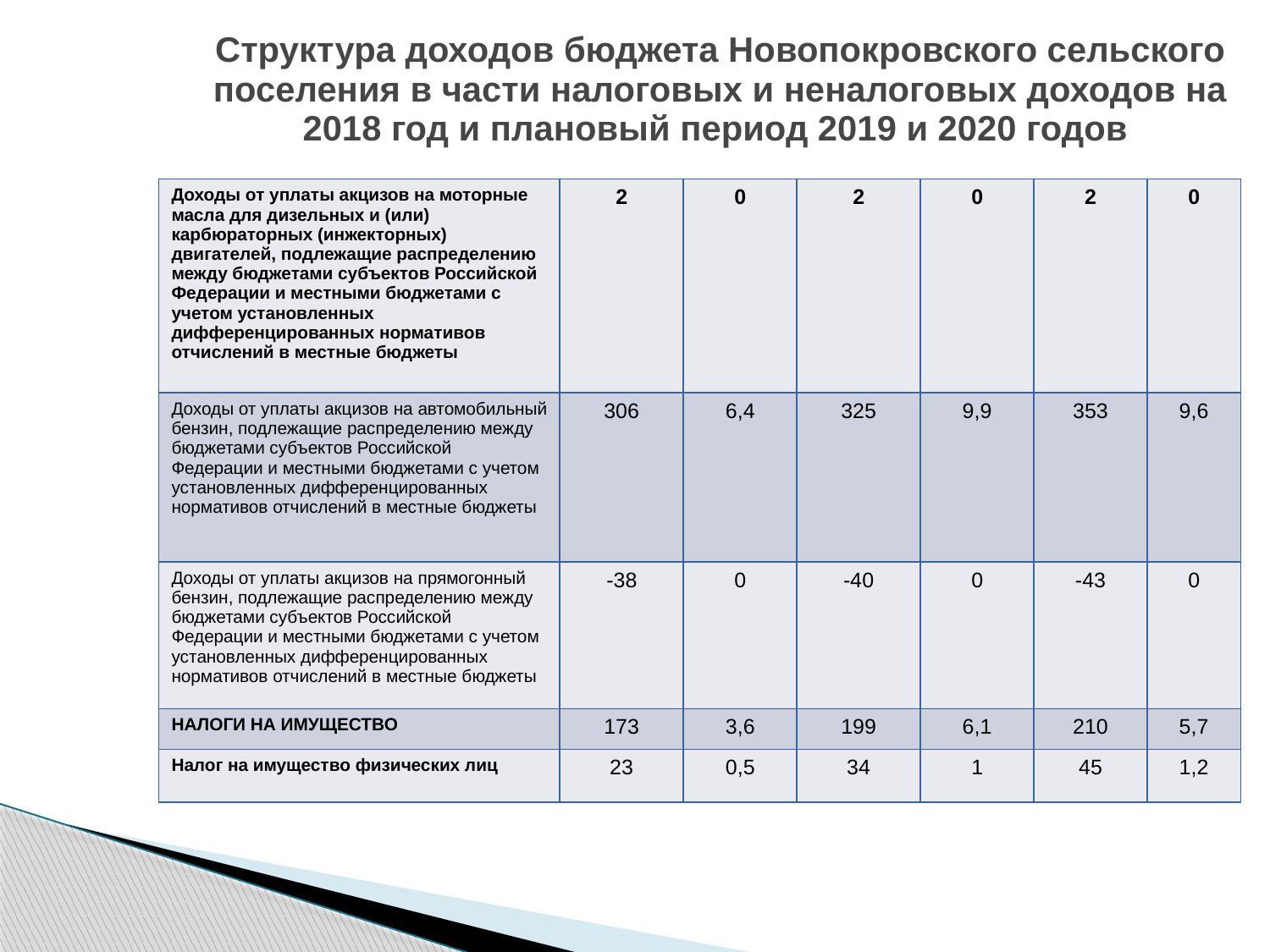

# Структура доходов бюджета Новопокровского сельского поселения в части налоговых и неналоговых доходов на 2018 год и плановый период 2019 и 2020 годов
| Доходы от уплаты акцизов на моторные масла для дизельных и (или) карбюраторных (инжекторных) двигателей, подлежащие распределению между бюджетами субъектов Российской Федерации и местными бюджетами с учетом установленных дифференцированных нормативов отчислений в местные бюджеты | 2 | 0 | 2 | 0 | 2 | 0 |
| --- | --- | --- | --- | --- | --- | --- |
| Доходы от уплаты акцизов на автомобильный бензин, подлежащие распределению между бюджетами субъектов Российской Федерации и местными бюджетами с учетом установленных дифференцированных нормативов отчислений в местные бюджеты | 306 | 6,4 | 325 | 9,9 | 353 | 9,6 |
| Доходы от уплаты акцизов на прямогонный бензин, подлежащие распределению между бюджетами субъектов Российской Федерации и местными бюджетами с учетом установленных дифференцированных нормативов отчислений в местные бюджеты | -38 | 0 | -40 | 0 | -43 | 0 |
| НАЛОГИ НА ИМУЩЕСТВО | 173 | 3,6 | 199 | 6,1 | 210 | 5,7 |
| Налог на имущество физических лиц | 23 | 0,5 | 34 | 1 | 45 | 1,2 |